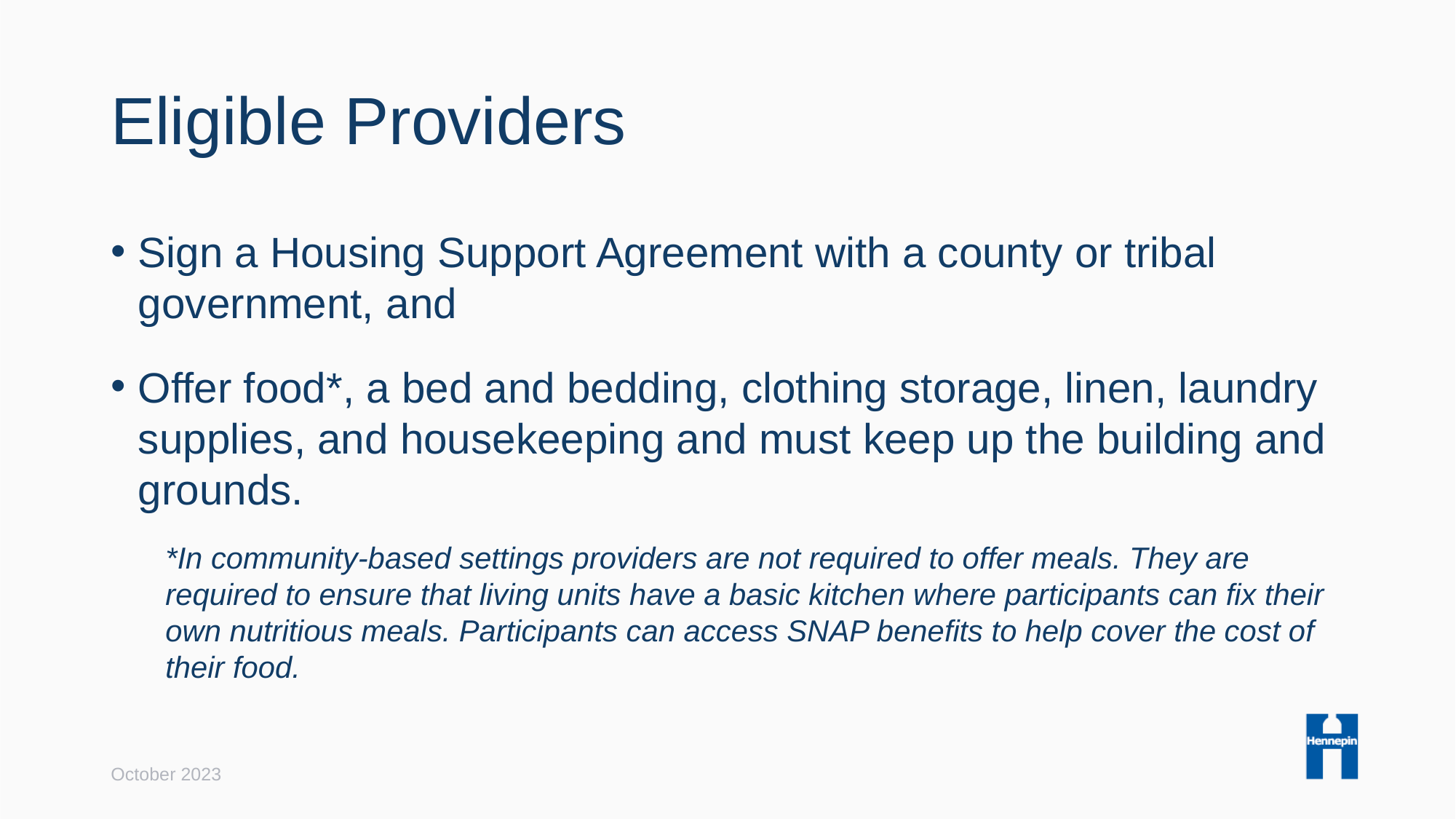

# Eligible Providers
Sign a Housing Support Agreement with a county or tribal government, and
Offer food*, a bed and bedding, clothing storage, linen, laundry supplies, and housekeeping and must keep up the building and grounds.
*In community-based settings providers are not required to offer meals. They are required to ensure that living units have a basic kitchen where participants can fix their own nutritious meals. Participants can access SNAP benefits to help cover the cost of their food.
October 2023